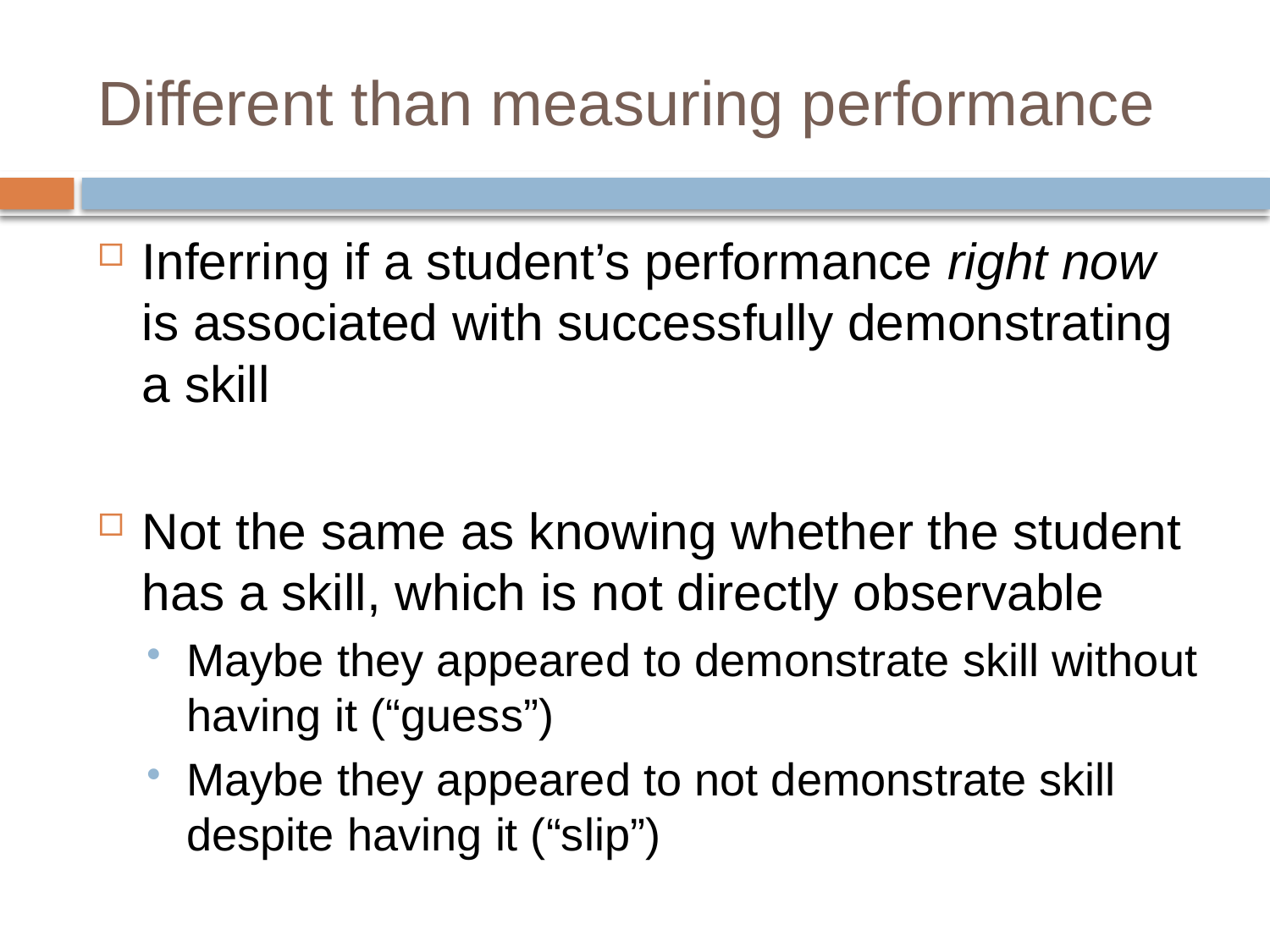

# Different than measuring performance
Inferring if a student’s performance right now is associated with successfully demonstrating a skill

Not the same as knowing whether the student has a skill, which is not directly observable
Maybe they appeared to demonstrate skill without having it (“guess”)
Maybe they appeared to not demonstrate skill despite having it (“slip”)